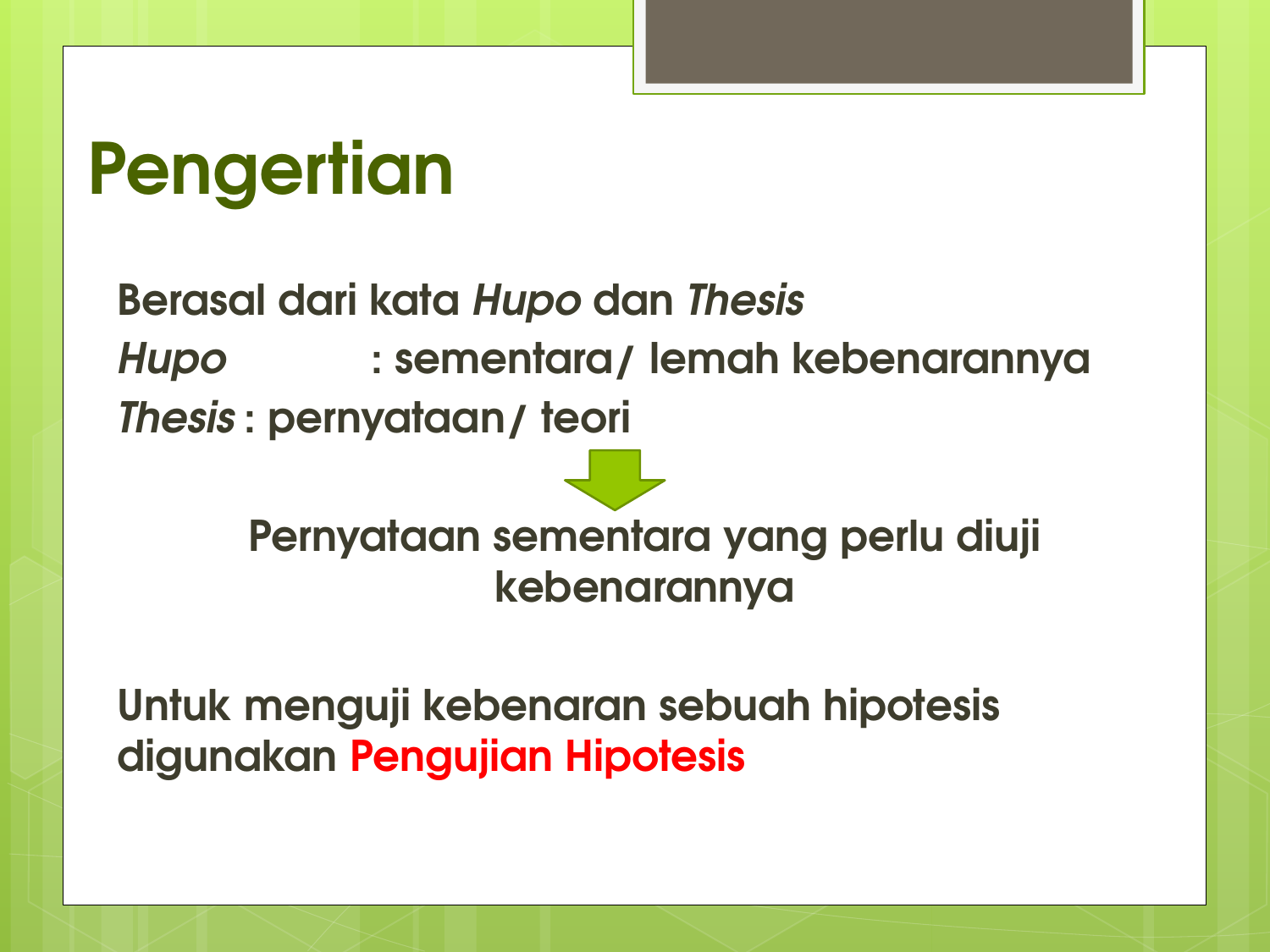

# Pengertian
Berasal dari kata Hupo dan Thesis
Hupo		: sementara/ lemah kebenarannya
Thesis	: pernyataan/ teori

Pernyataan sementara yang perlu diuji kebenarannya

Untuk menguji kebenaran sebuah hipotesis digunakan Pengujian Hipotesis